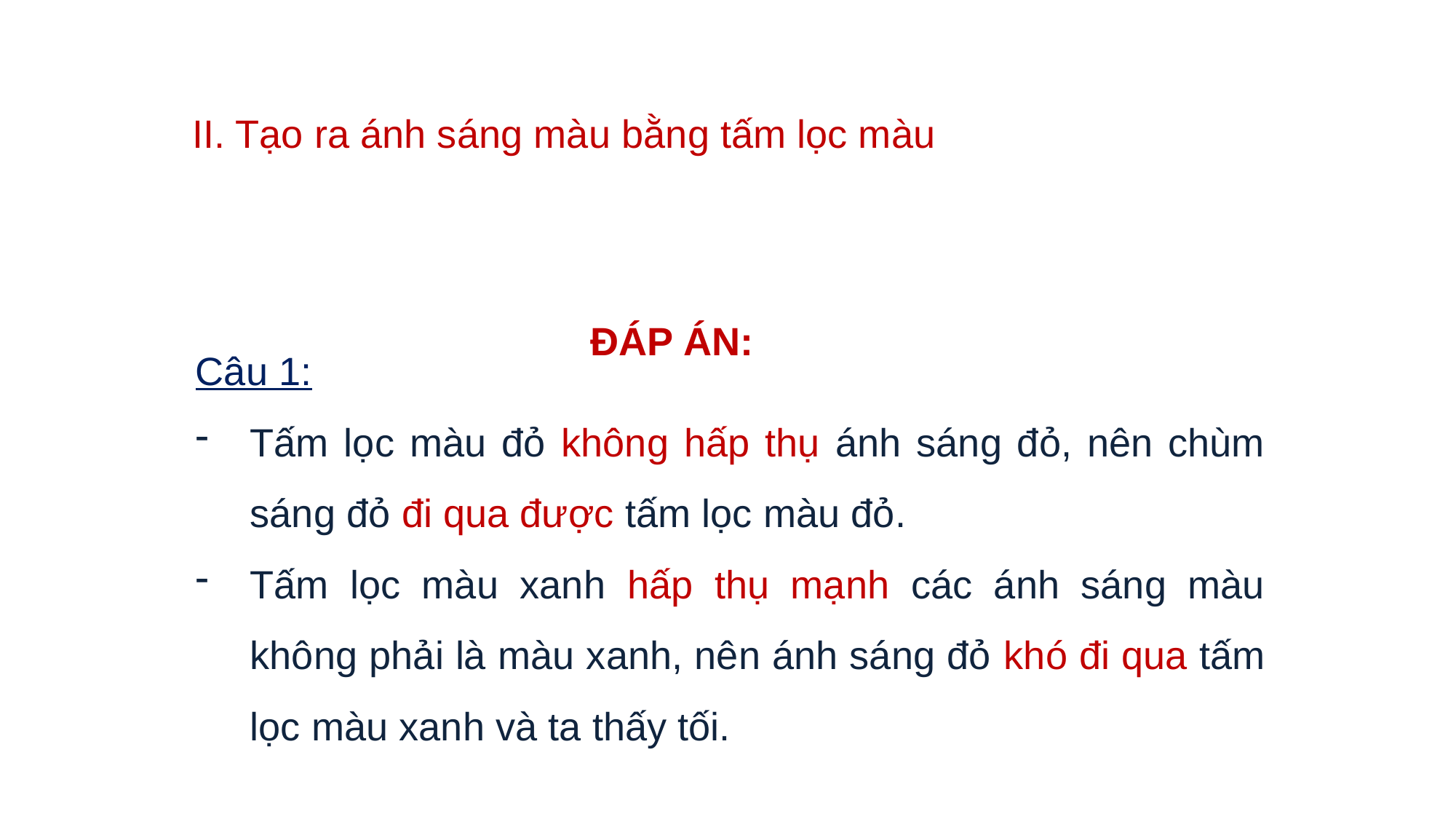

II. Tạo ra ánh sáng màu bằng tấm lọc màu
ĐÁP ÁN:
Câu 1:
Tấm lọc màu đỏ không hấp thụ ánh sáng đỏ, nên chùm sáng đỏ đi qua được tấm lọc màu đỏ.
Tấm lọc màu xanh hấp thụ mạnh các ánh sáng màu không phải là màu xanh, nên ánh sáng đỏ khó đi qua tấm lọc màu xanh và ta thấy tối.